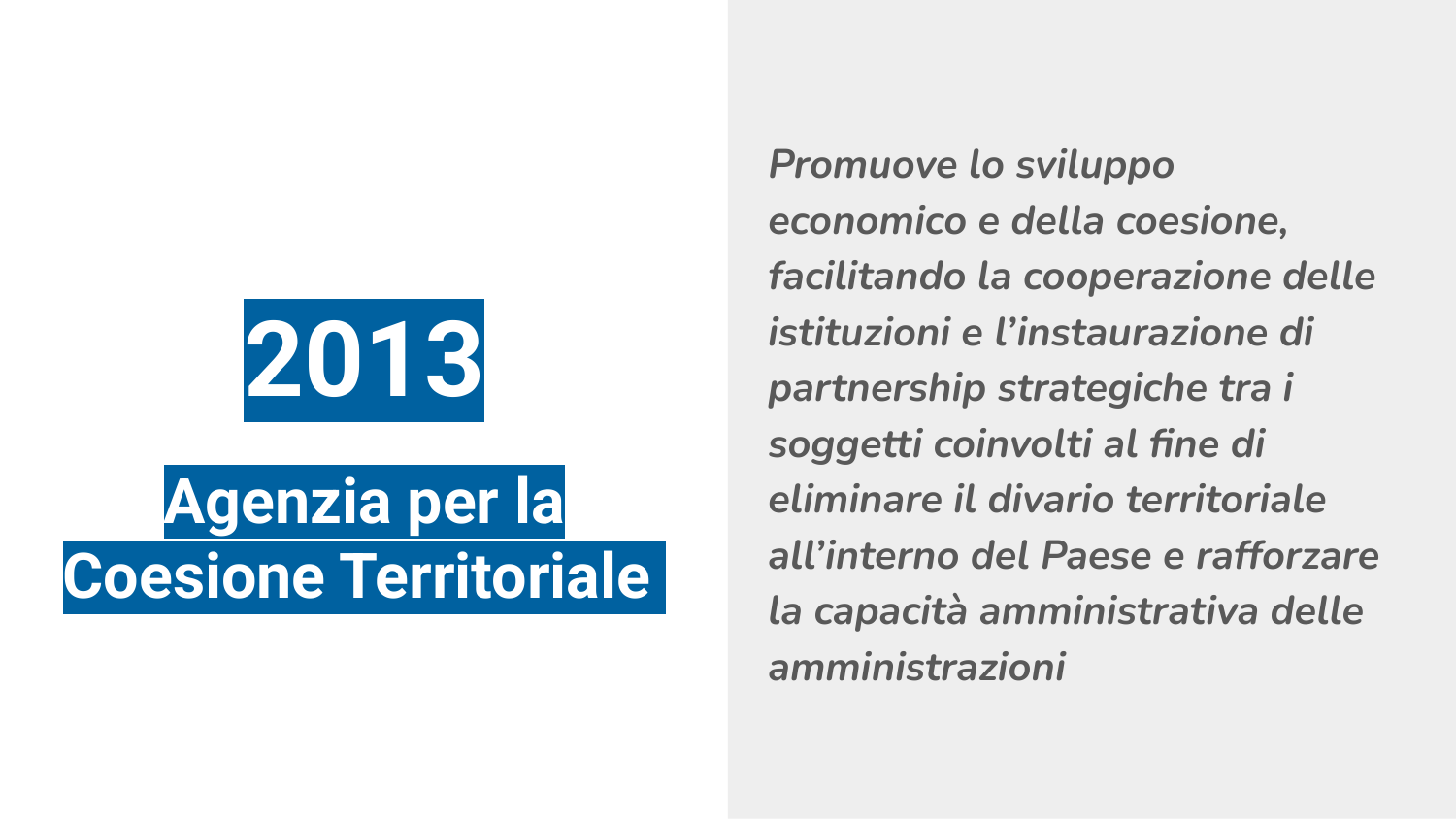

Promuove lo sviluppo economico e della coesione, facilitando la cooperazione delle istituzioni e l’instaurazione di partnership strategiche tra i soggetti coinvolti al fine di eliminare il divario territoriale all’interno del Paese e rafforzare la capacità amministrativa delle amministrazioni
# 2013
Agenzia per la Coesione Territoriale